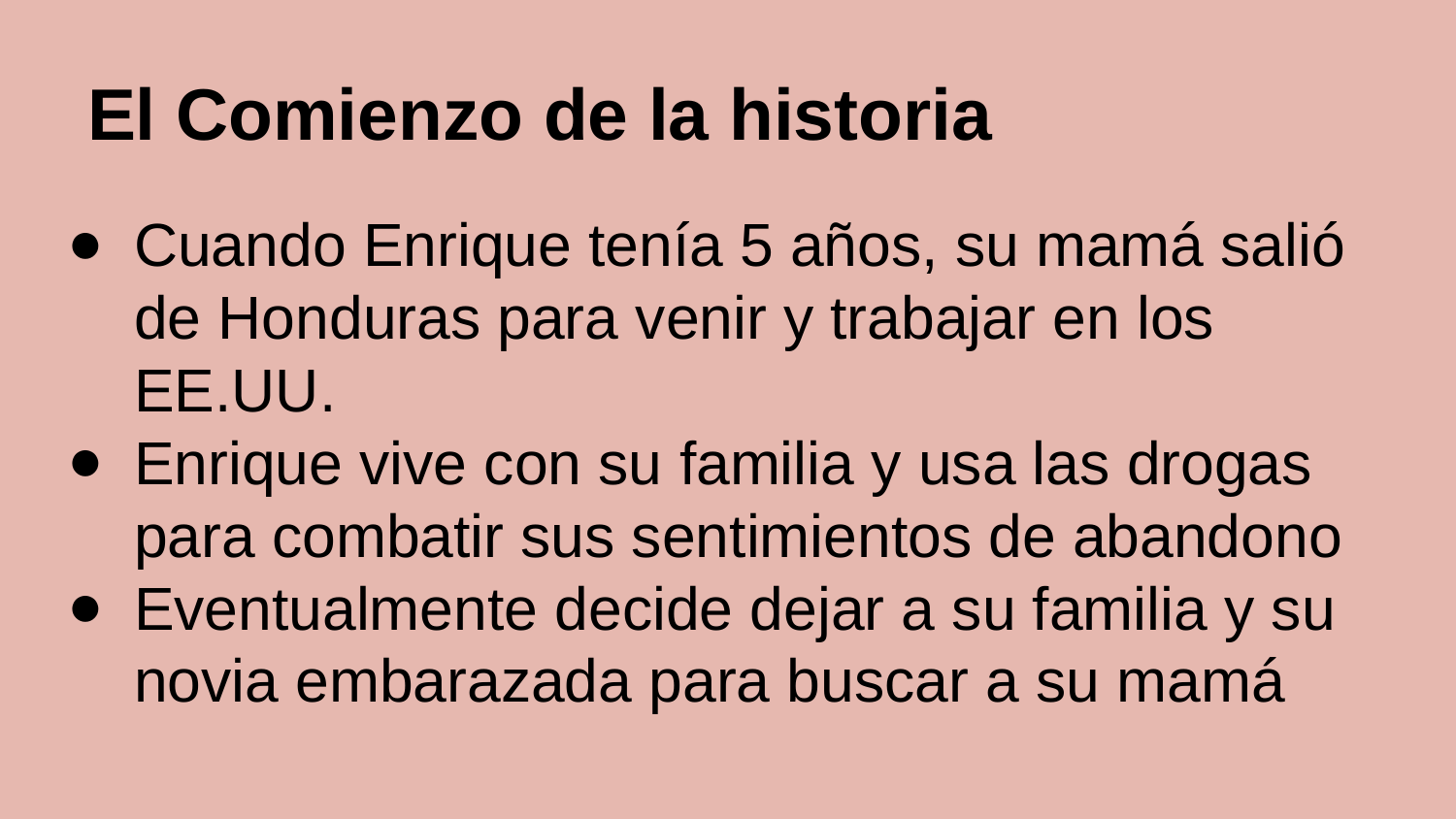

# El Comienzo de la historia
Cuando Enrique tenía 5 años, su mamá salió de Honduras para venir y trabajar en los EE.UU.
Enrique vive con su familia y usa las drogas para combatir sus sentimientos de abandono
Eventualmente decide dejar a su familia y su novia embarazada para buscar a su mamá